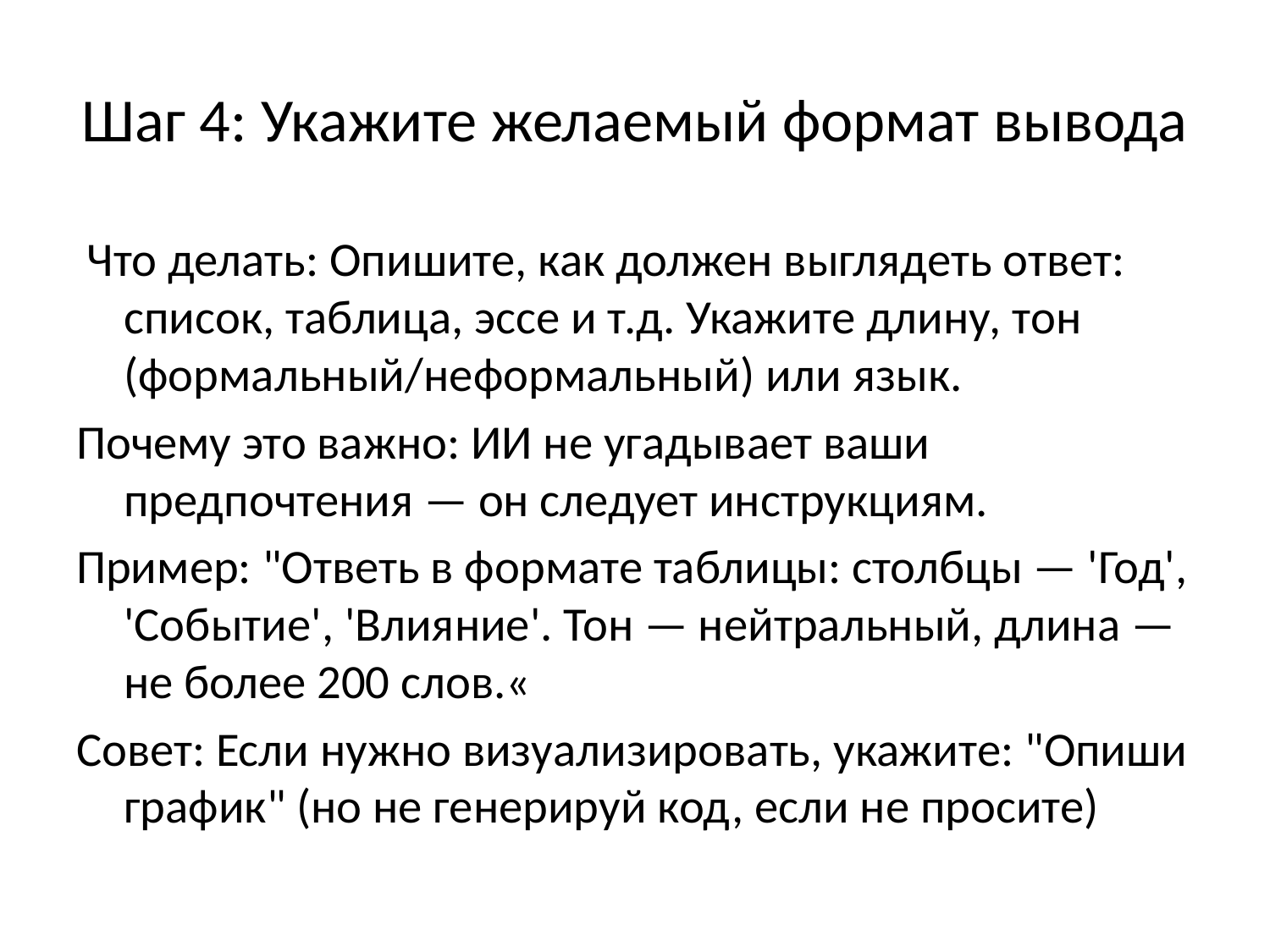

# Шаг 4: Укажите желаемый формат вывода
 Что делать: Опишите, как должен выглядеть ответ: список, таблица, эссе и т.д. Укажите длину, тон (формальный/неформальный) или язык.
Почему это важно: ИИ не угадывает ваши предпочтения — он следует инструкциям.
Пример: "Ответь в формате таблицы: столбцы — 'Год', 'Событие', 'Влияние'. Тон — нейтральный, длина — не более 200 слов.«
Совет: Если нужно визуализировать, укажите: "Опиши график" (но не генерируй код, если не просите)